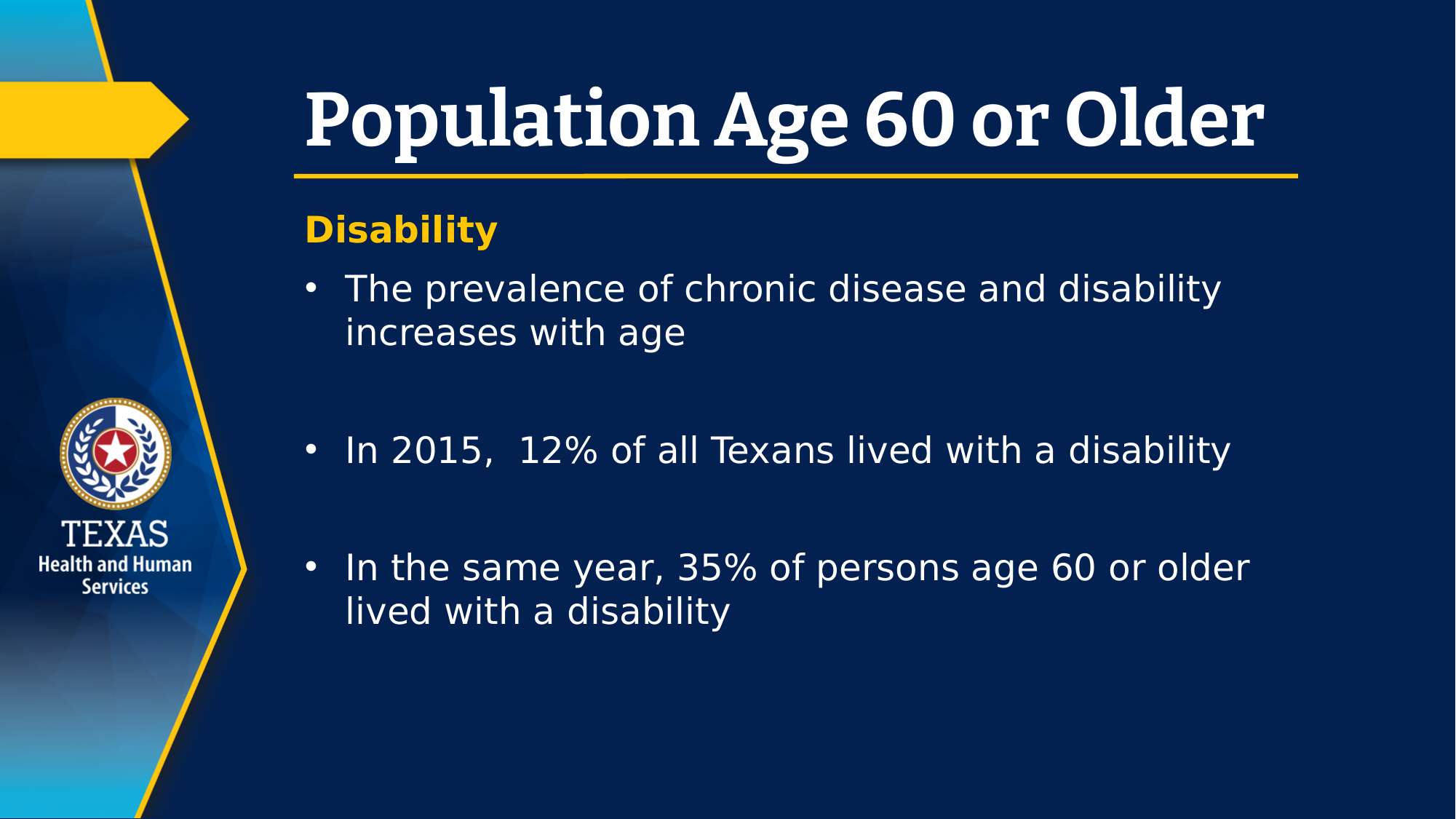

# Population Age 60 or Older
Disability
The prevalence of chronic disease and disability increases with age

In 2015,  12% of all Texans lived with a disability

In the same year, 35% of persons age 60 or older lived with a disability